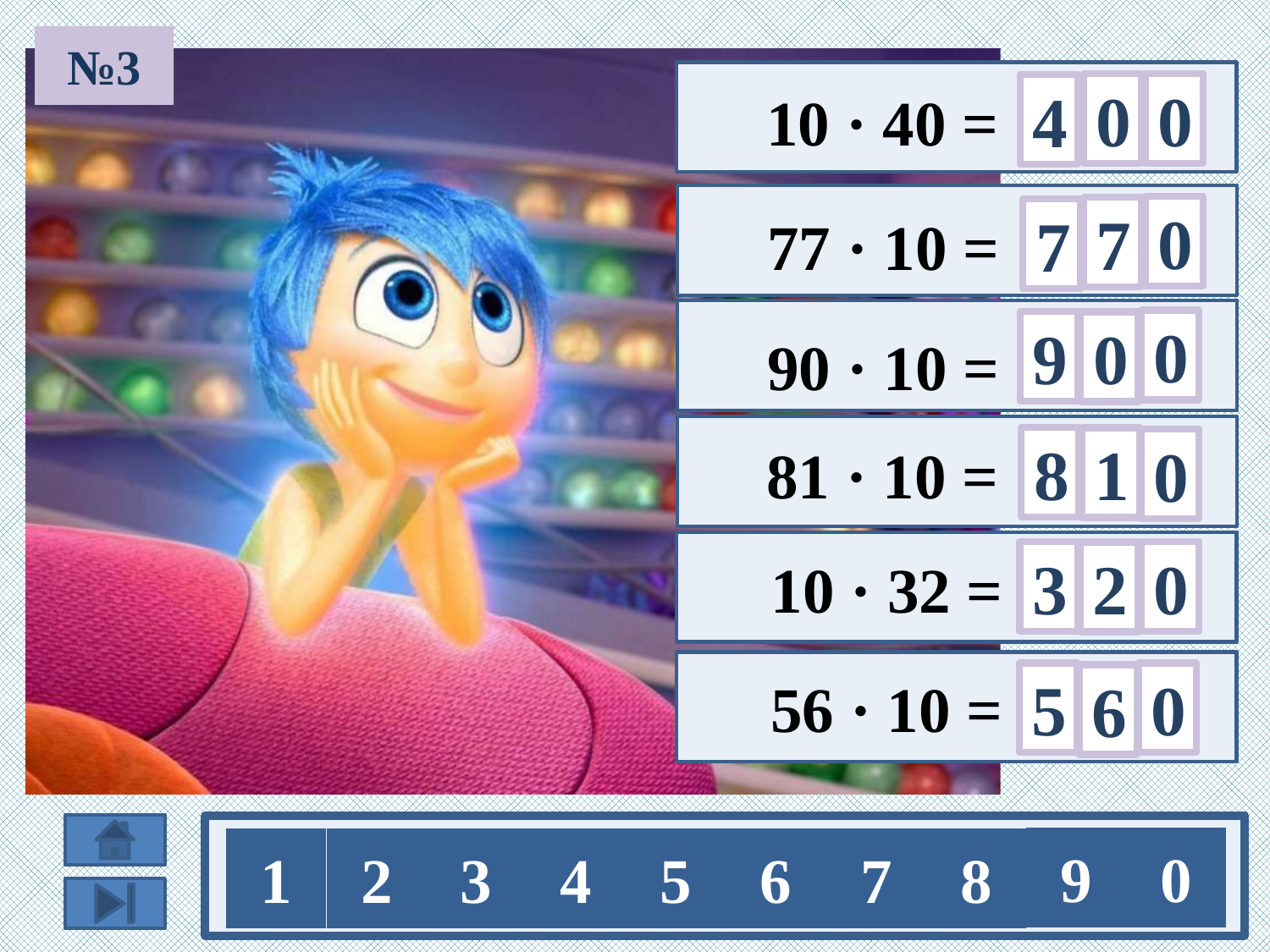

№3
0
0
4
    10 · 40 =
0
7
7
    77 · 10 =
0
9
0
    90 · 10 =
8
1
    81 · 10 =
0
0
3
2
    10 · 32 =
5
    56 · 10 =
0
6

9
0
1
2
3
4
5
6
7
8